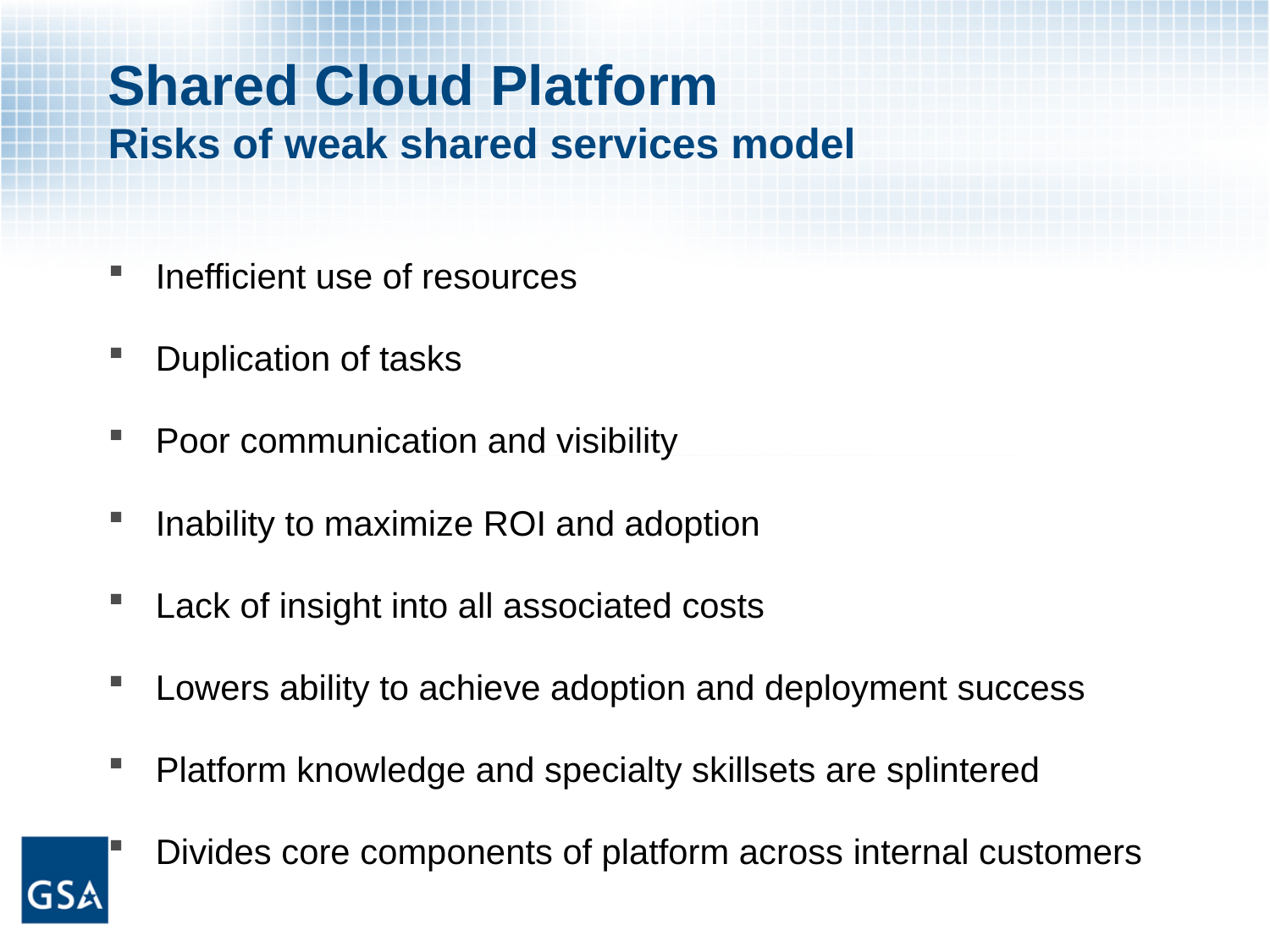

# Shared Cloud Platform Risks of weak shared services model
Inefficient use of resources
Duplication of tasks
Poor communication and visibility
Inability to maximize ROI and adoption
Lack of insight into all associated costs
Lowers ability to achieve adoption and deployment success
Platform knowledge and specialty skillsets are splintered
Divides core components of platform across internal customers